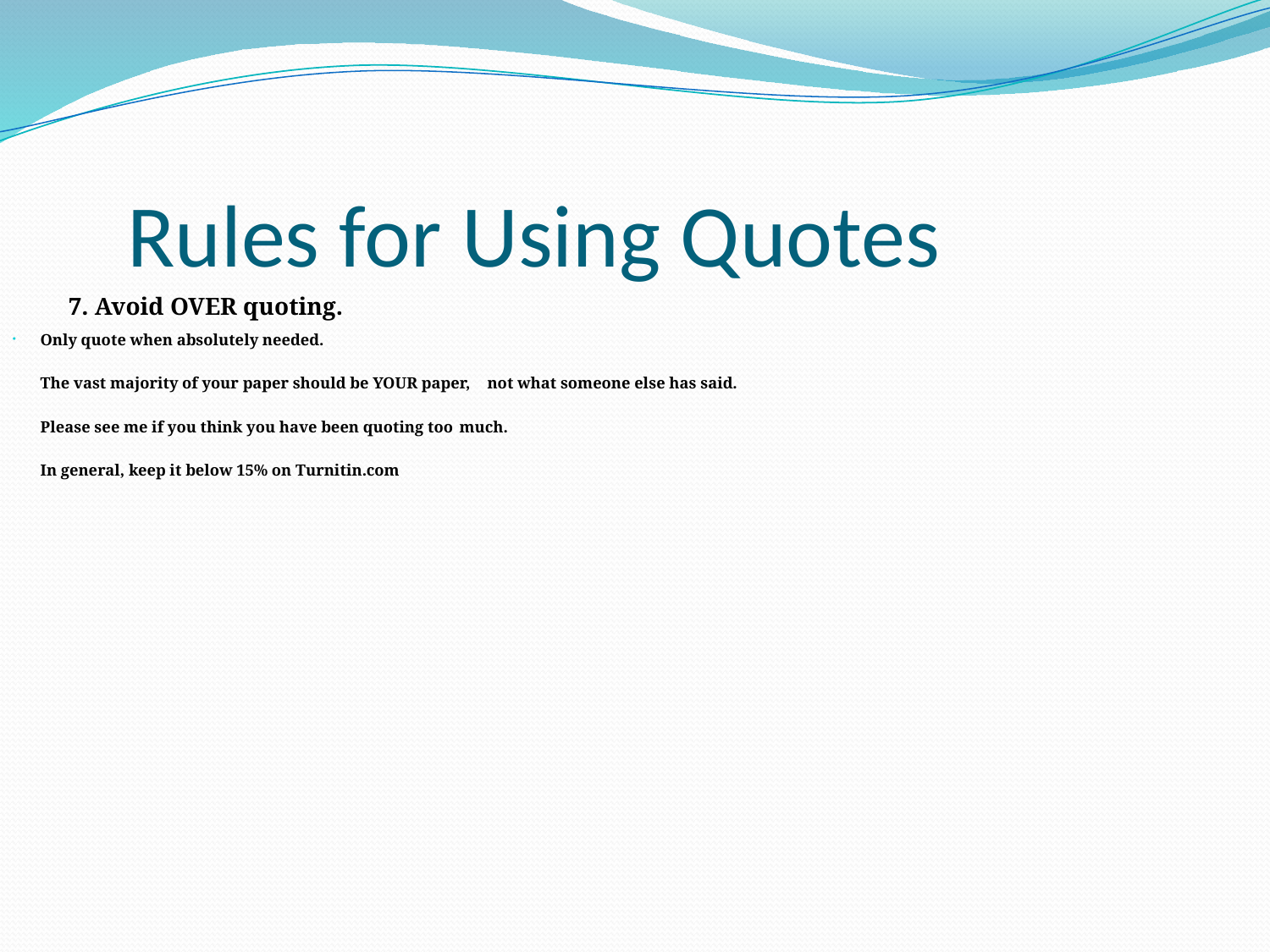

Rules for Using Quotes
7. Avoid OVER quoting.

	Only quote when absolutely needed.

		The vast majority of your paper should be YOUR paper, 	not what someone else has said.

		Please see me if you think you have been quoting too 	much.

		In general, keep it below 15% on Turnitin.com